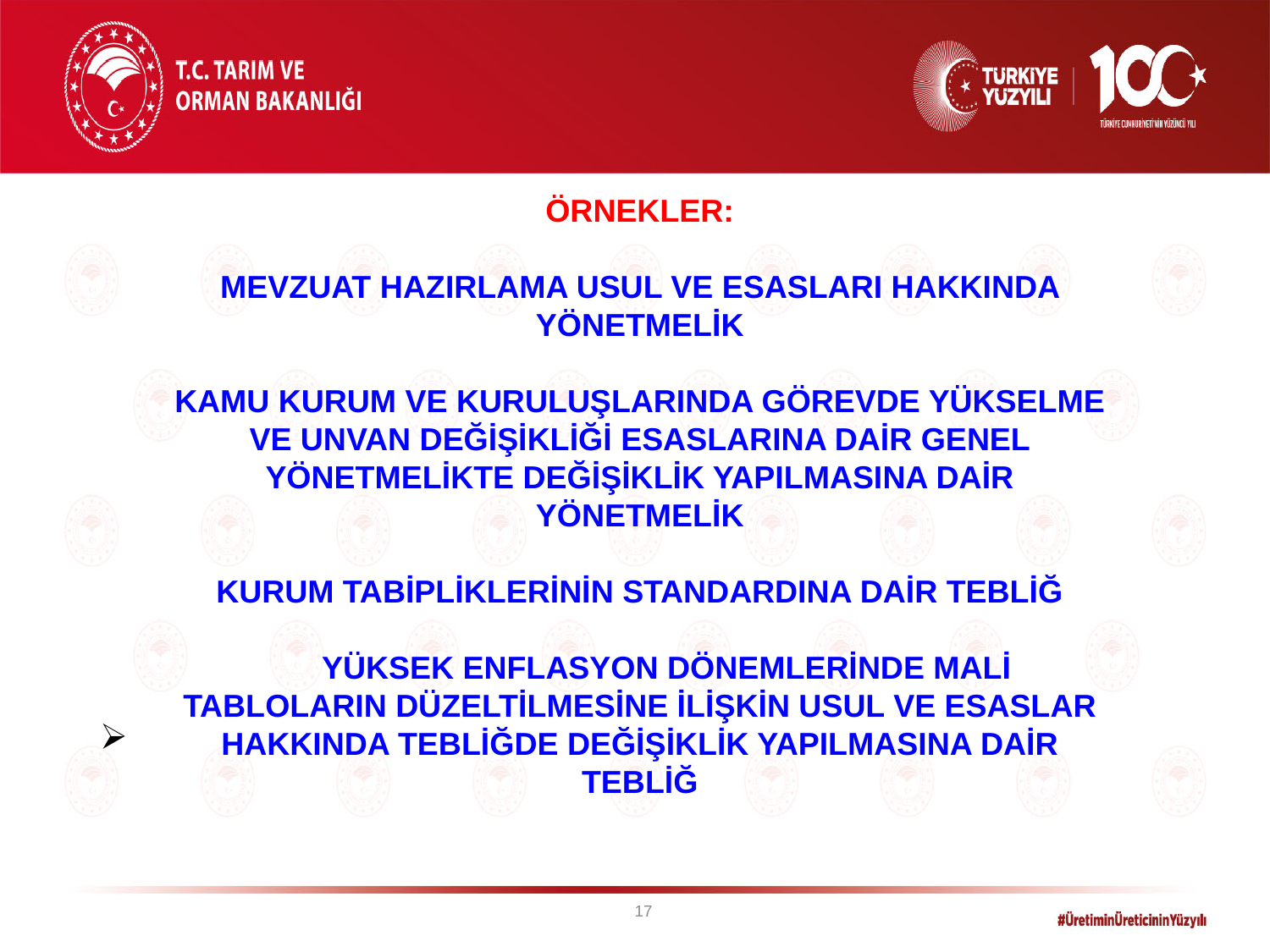

ÖRNEKLER:

MEVZUAT HAZIRLAMA USUL VE ESASLARI HAKKINDA YÖNETMELİK

KAMU KURUM VE KURULUŞLARINDA GÖREVDE YÜKSELME VE UNVAN DEĞİŞİKLİĞİ ESASLARINA DAİR GENEL YÖNETMELİKTE DEĞİŞİKLİK YAPILMASINA DAİR YÖNETMELİK

KURUM TABİPLİKLERİNİN STANDARDINA DAİR TEBLİĞ

      YÜKSEK ENFLASYON DÖNEMLERİNDE MALİ TABLOLARIN DÜZELTİLMESİNE İLİŞKİN USUL VE ESASLAR HAKKINDA TEBLİĞDE DEĞİŞİKLİK YAPILMASINA DAİR TEBLİĞ

17